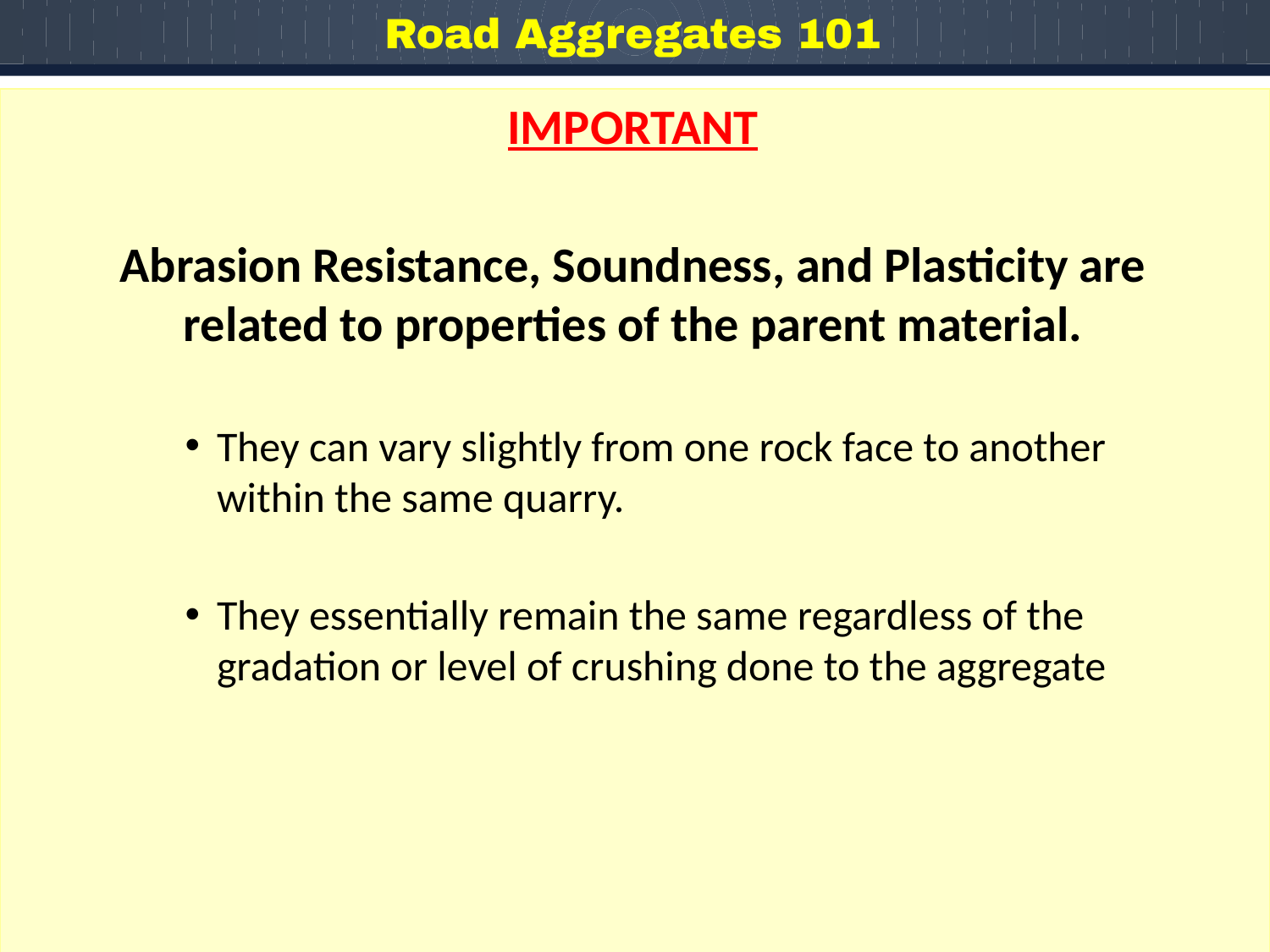

Road Aggregates 101

IMPORTANT

Abrasion Resistance, Soundness, and Plasticity are related to properties of the parent material.

They can vary slightly from one rock face to another within the same quarry.

They essentially remain the same regardless of the gradation or level of crushing done to the aggregate